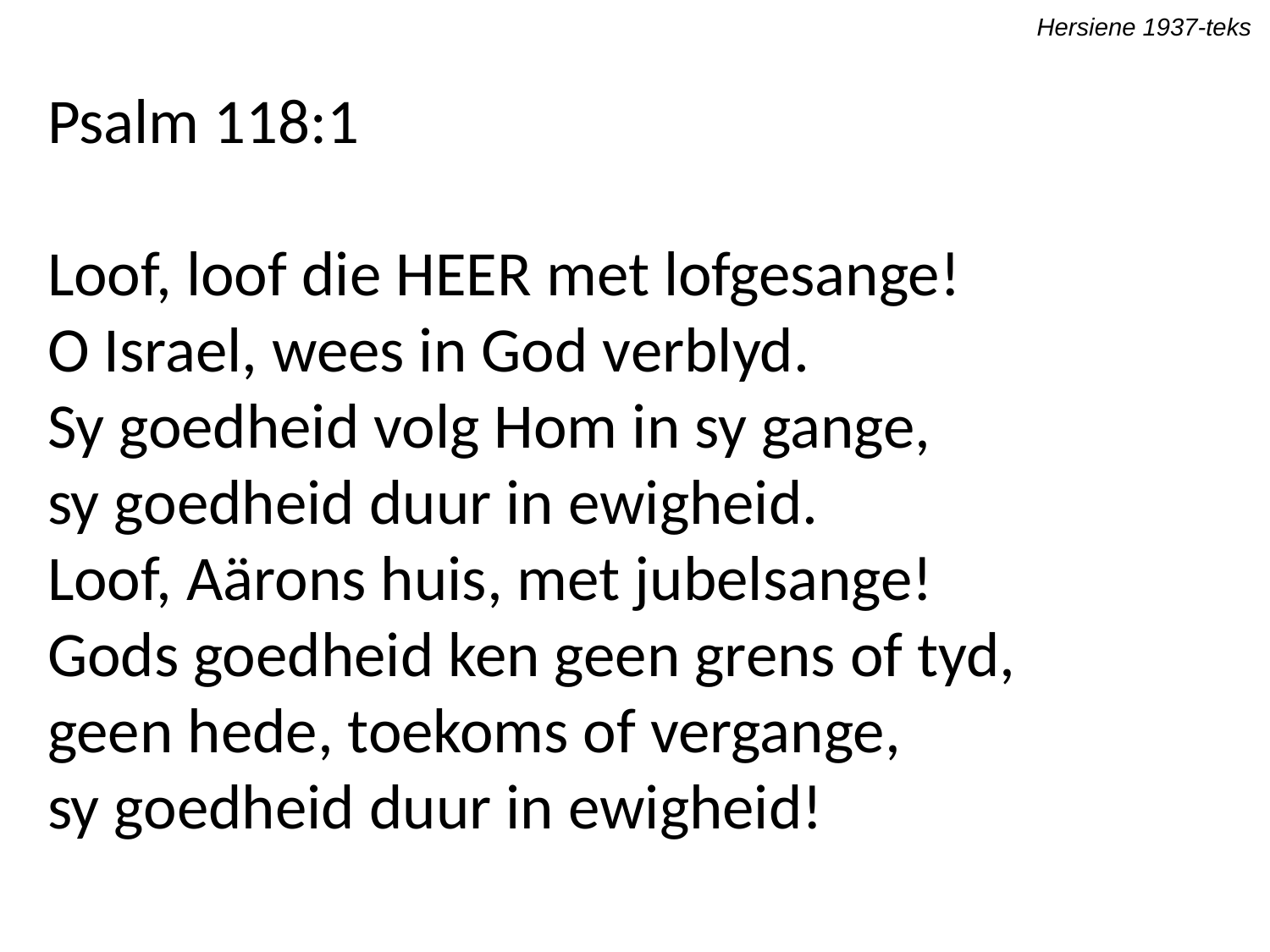

Hersiene 1937-teks
Psalm 118:1

Loof, loof die Heer met lofgesange!
O Israel, wees in God verblyd.
Sy goedheid volg Hom in sy gange,
sy goedheid duur in ewigheid.
Loof, Aärons huis, met jubelsange!
Gods goedheid ken geen grens of tyd,
geen hede, toekoms of vergange,
sy goedheid duur in ewigheid!